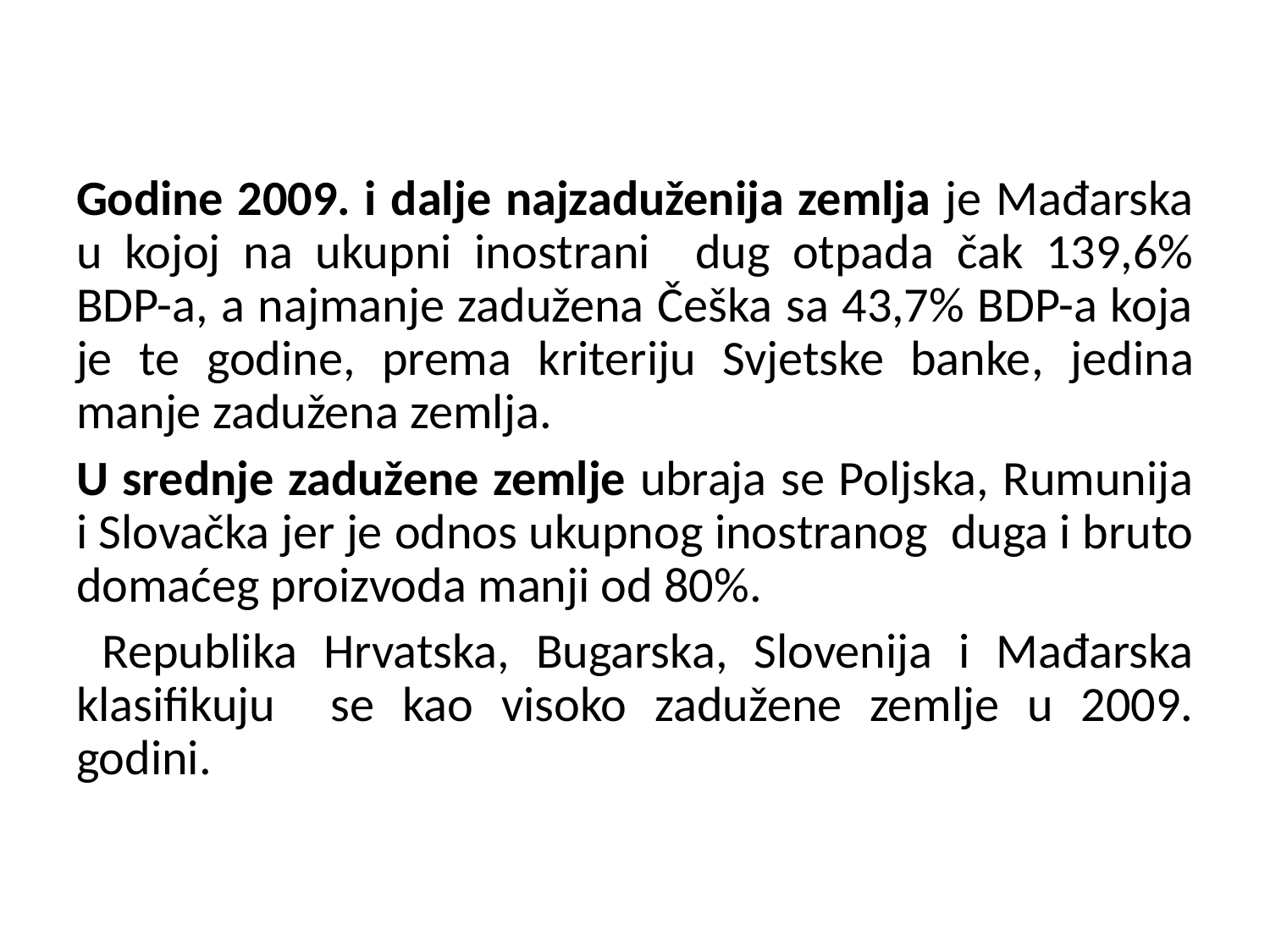

Godine 2009. i dalje najzaduženija zemlja je Mađarska u kojoj na ukupni inostrani  dug otpada čak 139,6% BDP-a, a najmanje zadužena Češka sa 43,7% BDP-a koja je te godine, prema kriteriju Svjetske banke, jedina manje zadužena zemlja.
U srednje zadužene zemlje ubraja se Poljska, Rumunija i Slovačka jer je odnos ukupnog inostranog  duga i bruto domaćeg proizvoda manji od 80%.
 Republika Hrvatska, Bugarska, Slovenija i Mađarska klasifikuju  se kao visoko zadužene zemlje u 2009. godini.